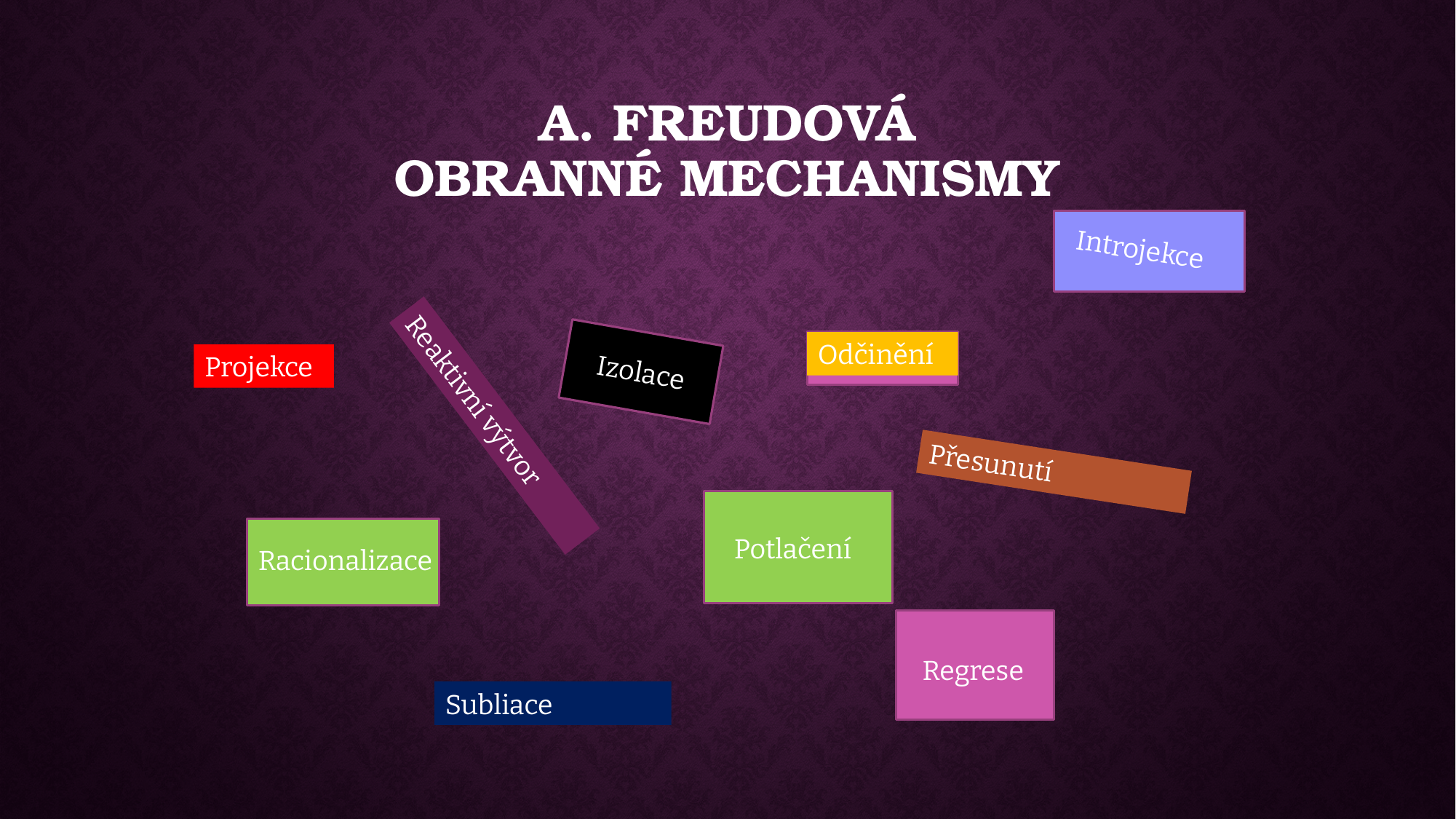

# A. Freudová OBRANNÉ MECHANISMY

Introjekce
Izolace
Odčinění

Projekce
Reaktivní výtvor
Přesunutí

Potlačení
Racionalizace

Regrese
Subliace